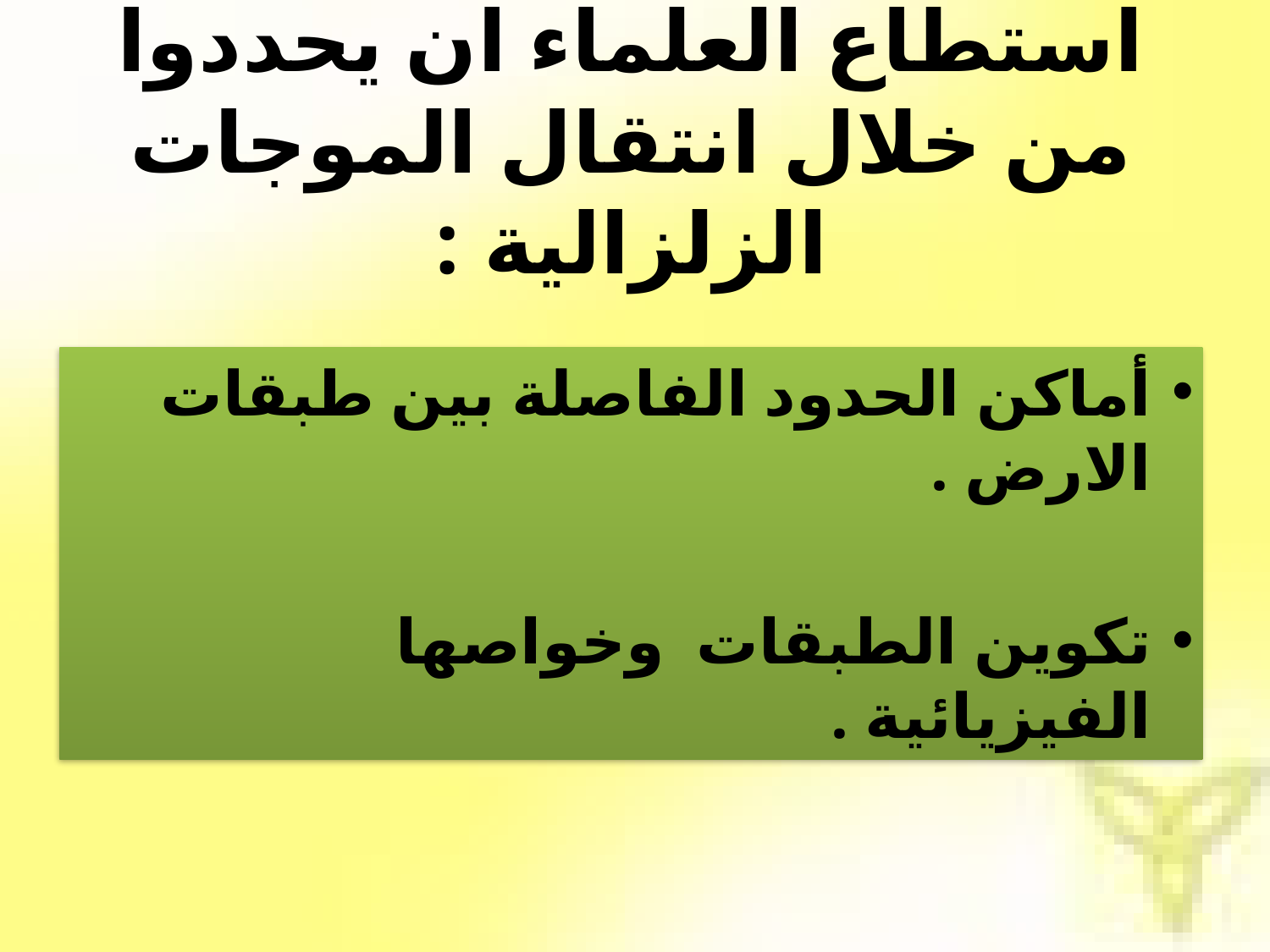

# استطاع العلماء ان يحددوا من خلال انتقال الموجات الزلزالية :
أماكن الحدود الفاصلة بين طبقات الارض .

تكوين الطبقات  وخواصها الفيزيائية .